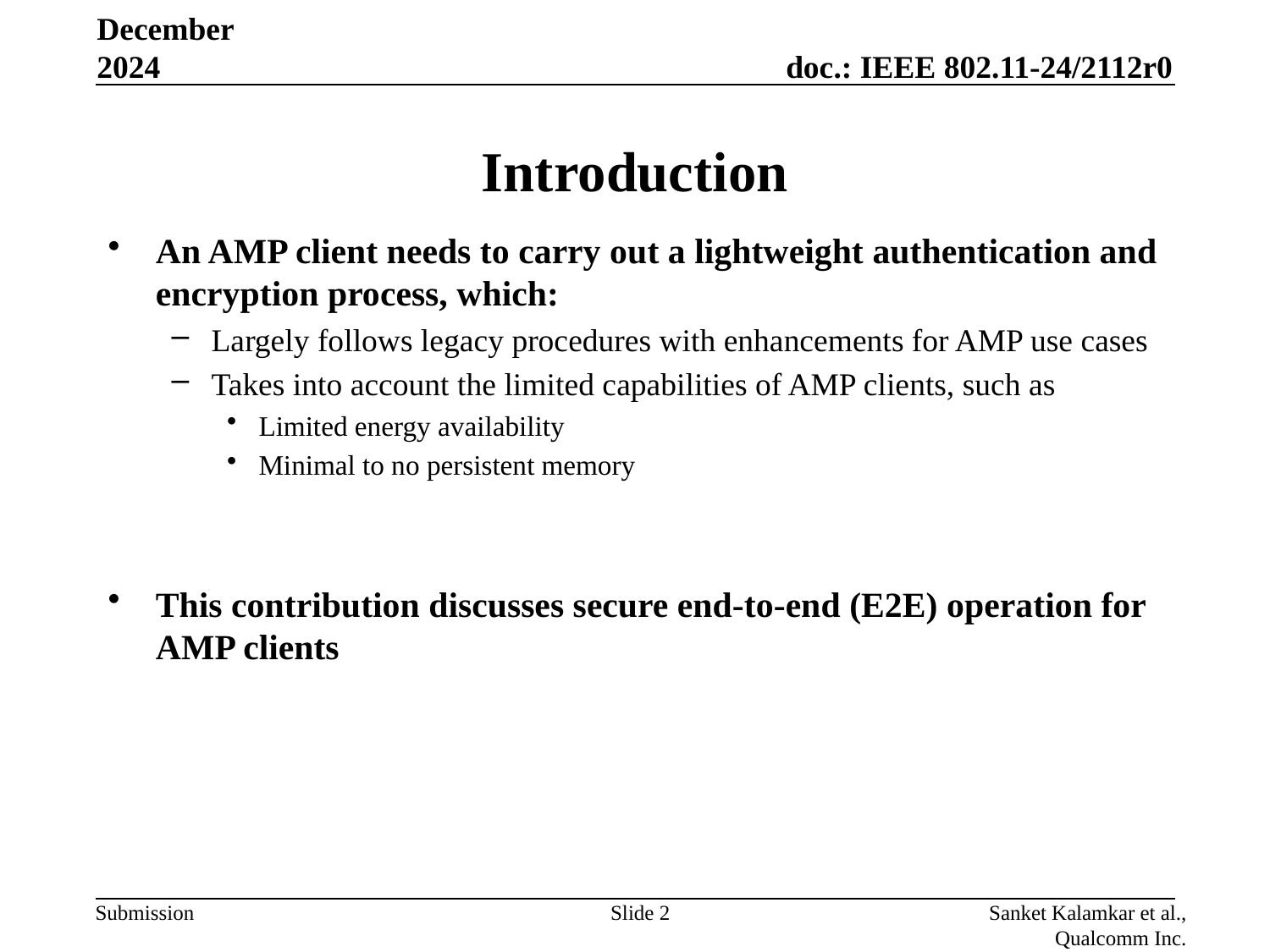

December 2024
# Introduction
An AMP client needs to carry out a lightweight authentication and encryption process, which:
Largely follows legacy procedures with enhancements for AMP use cases
Takes into account the limited capabilities of AMP clients, such as
Limited energy availability
Minimal to no persistent memory

This contribution discusses secure end-to-end (E2E) operation for AMP clients

Slide 2
Sanket Kalamkar et al., Qualcomm Inc.